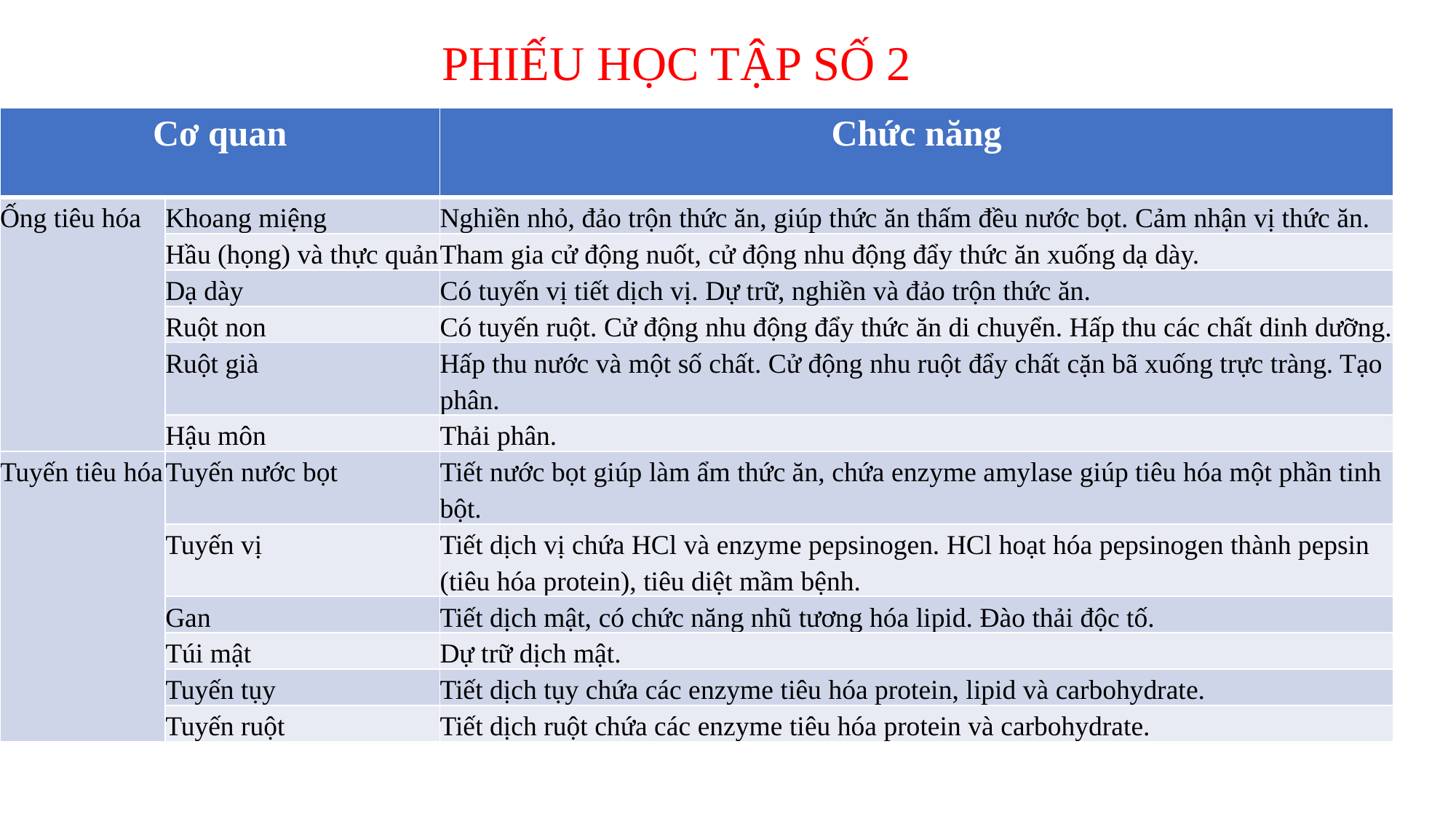

# PHIẾU HỌC TẬP SỐ 2
| Cơ quan |  | Chức năng |
| --- | --- | --- |
| Ống tiêu hóa | Khoang miệng | Nghiền nhỏ, đảo trộn thức ăn, giúp thức ăn thấm đều nước bọt. Cảm nhận vị thức ăn. |
|  | Hầu (họng) và thực quản | Tham gia cử động nuốt, cử động nhu động đẩy thức ăn xuống dạ dày. |
|  | Dạ dày | Có tuyến vị tiết dịch vị. Dự trữ, nghiền và đảo trộn thức ăn. |
|  | Ruột non | Có tuyến ruột. Cử động nhu động đẩy thức ăn di chuyển. Hấp thu các chất dinh dưỡng. |
|  | Ruột già | Hấp thu nước và một số chất. Cử động nhu ruột đẩy chất cặn bã xuống trực tràng. Tạo phân. |
|  | Hậu môn | Thải phân. |
| Tuyến tiêu hóa | Tuyến nước bọt | Tiết nước bọt giúp làm ẩm thức ăn, chứa enzyme amylase giúp tiêu hóa một phần tinh bột. |
|  | Tuyến vị | Tiết dịch vị chứa HCl và enzyme pepsinogen. HCl hoạt hóa pepsinogen thành pepsin (tiêu hóa protein), tiêu diệt mầm bệnh. |
|  | Gan | Tiết dịch mật, có chức năng nhũ tương hóa lipid. Đào thải độc tố. |
|  | Túi mật | Dự trữ dịch mật. |
|  | Tuyến tụy | Tiết dịch tụy chứa các enzyme tiêu hóa protein, lipid và carbohydrate. |
|  | Tuyến ruột | Tiết dịch ruột chứa các enzyme tiêu hóa protein và carbohydrate. |